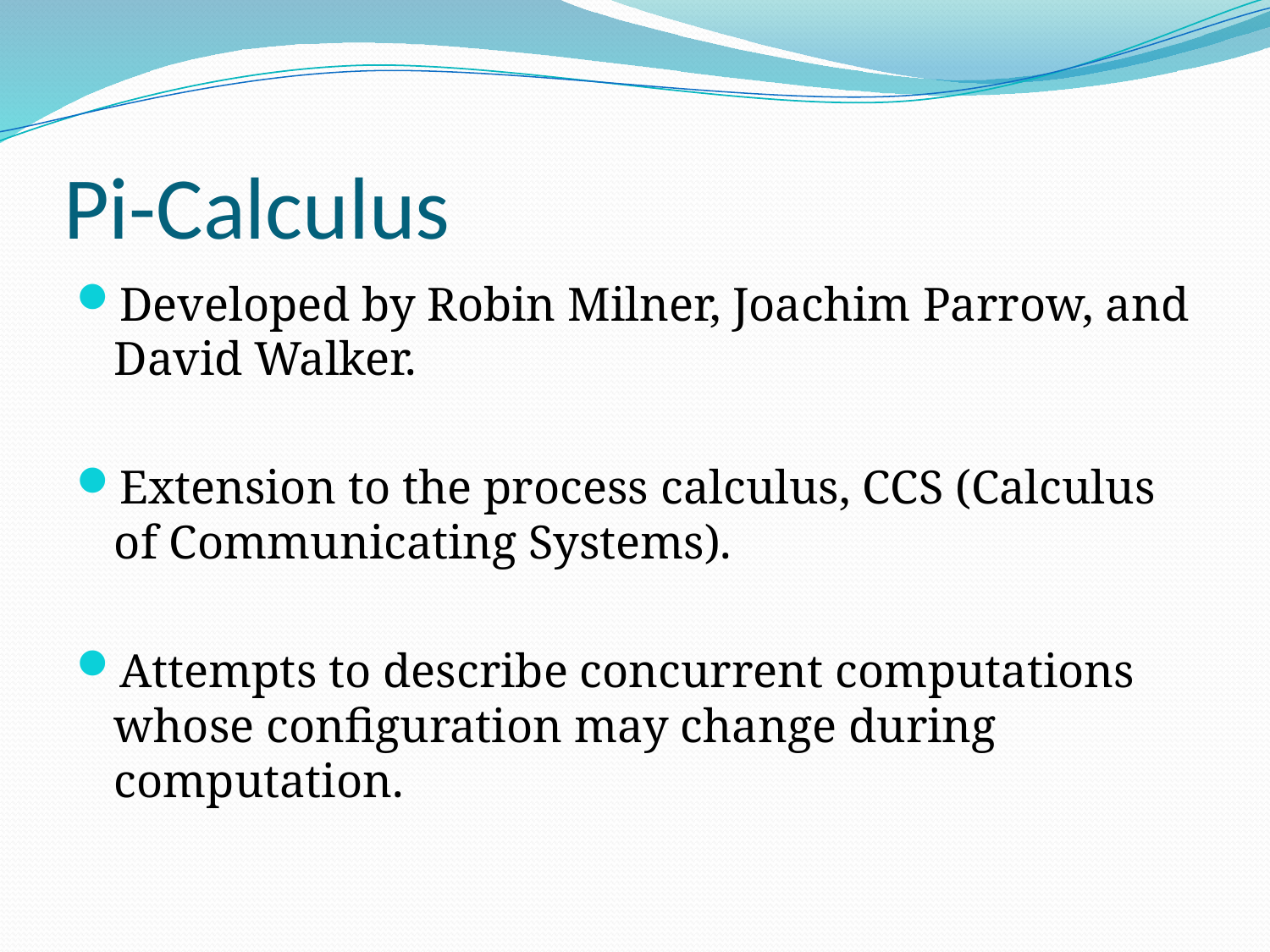

# Pi-Calculus
Developed by Robin Milner, Joachim Parrow, and David Walker.

Extension to the process calculus, CCS (Calculus of Communicating Systems).

Attempts to describe concurrent computations whose configuration may change during computation.